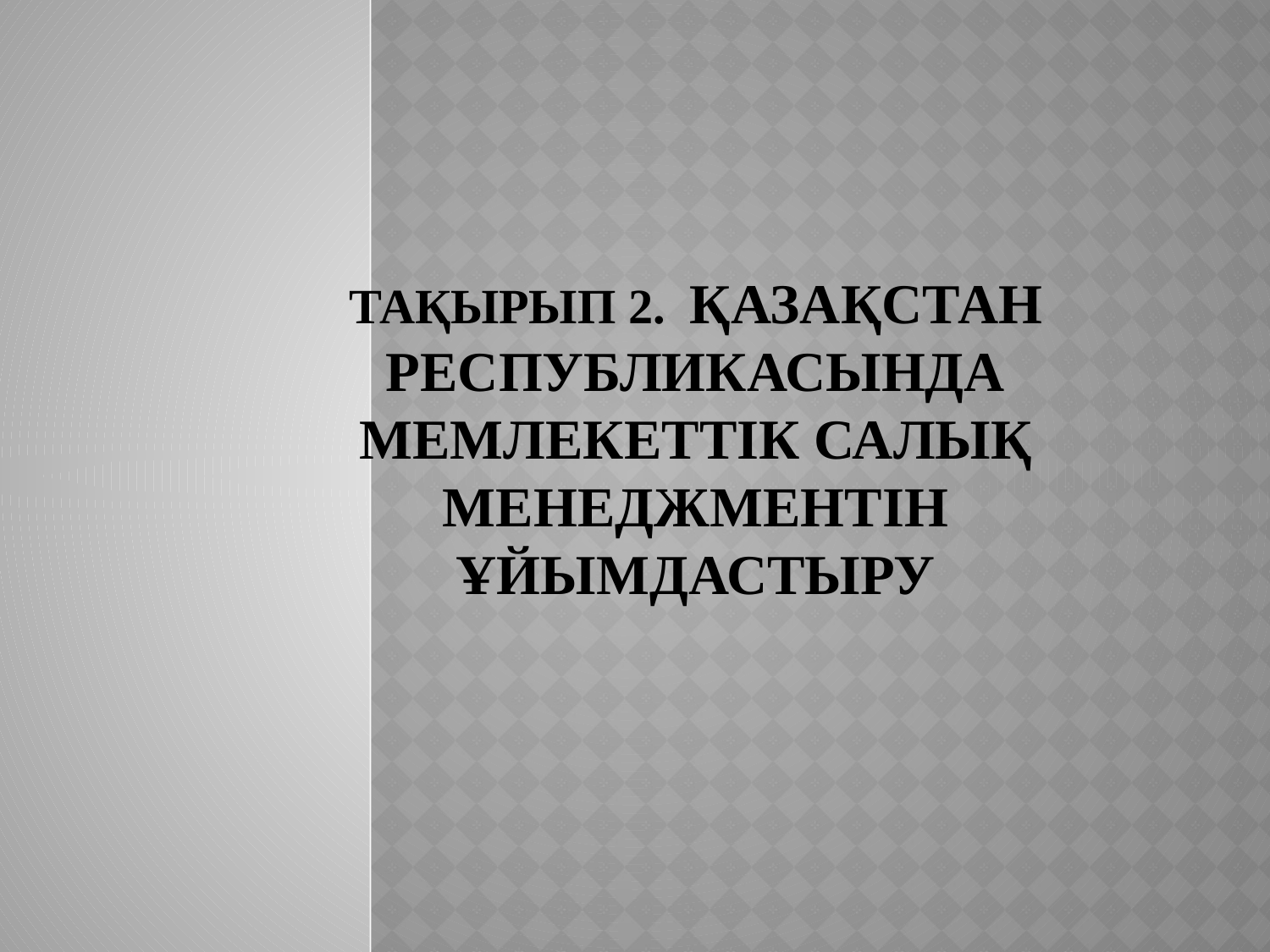

# Тақырып 2.  Қазақстан Республикасында мемлекеттік салық менеджментін ұйымдастыру